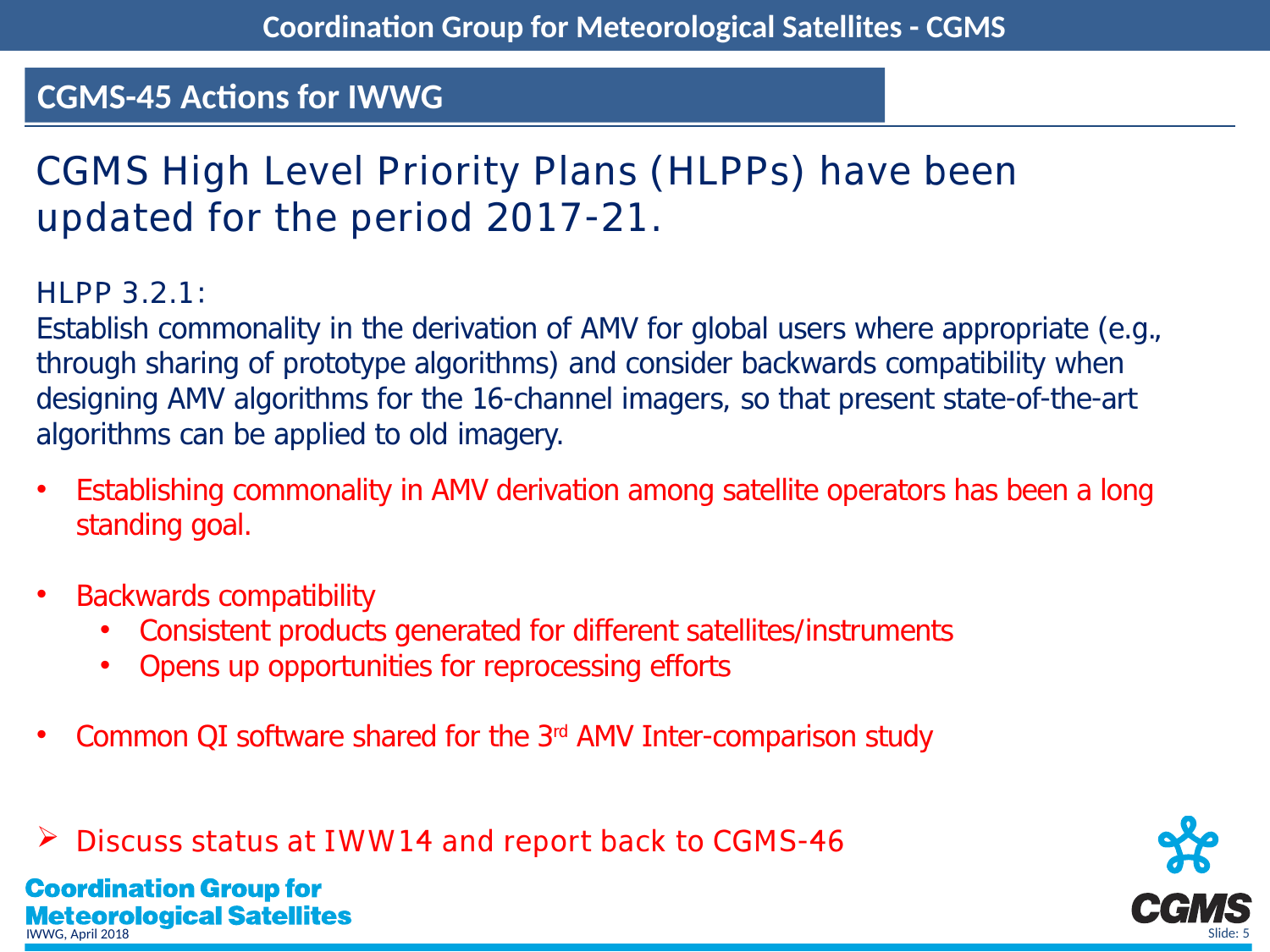

Coordination Group for Meteorological Satellites - CGMS
CGMS-45 Actions for IWWG
CGMS High Level Priority Plans (HLPPs) have been updated for the period 2017-21.
HLPP 3.2.1:
Establish commonality in the derivation of AMV for global users where appropriate (e.g.,  through sharing of prototype algorithms) and consider backwards compatibility when  designing AMV algorithms for the 16-channel imagers, so that present state-of-the-art  algorithms can be applied to old imagery.

Establishing commonality in AMV derivation among satellite operators has been a long standing goal.

Backwards compatibility
Consistent products generated for different satellites/instruments
Opens up opportunities for reprocessing efforts

Common QI software shared for the 3rd AMV Inter-comparison study

Discuss status at IWW14 and report back to CGMS-46
Slide: 5